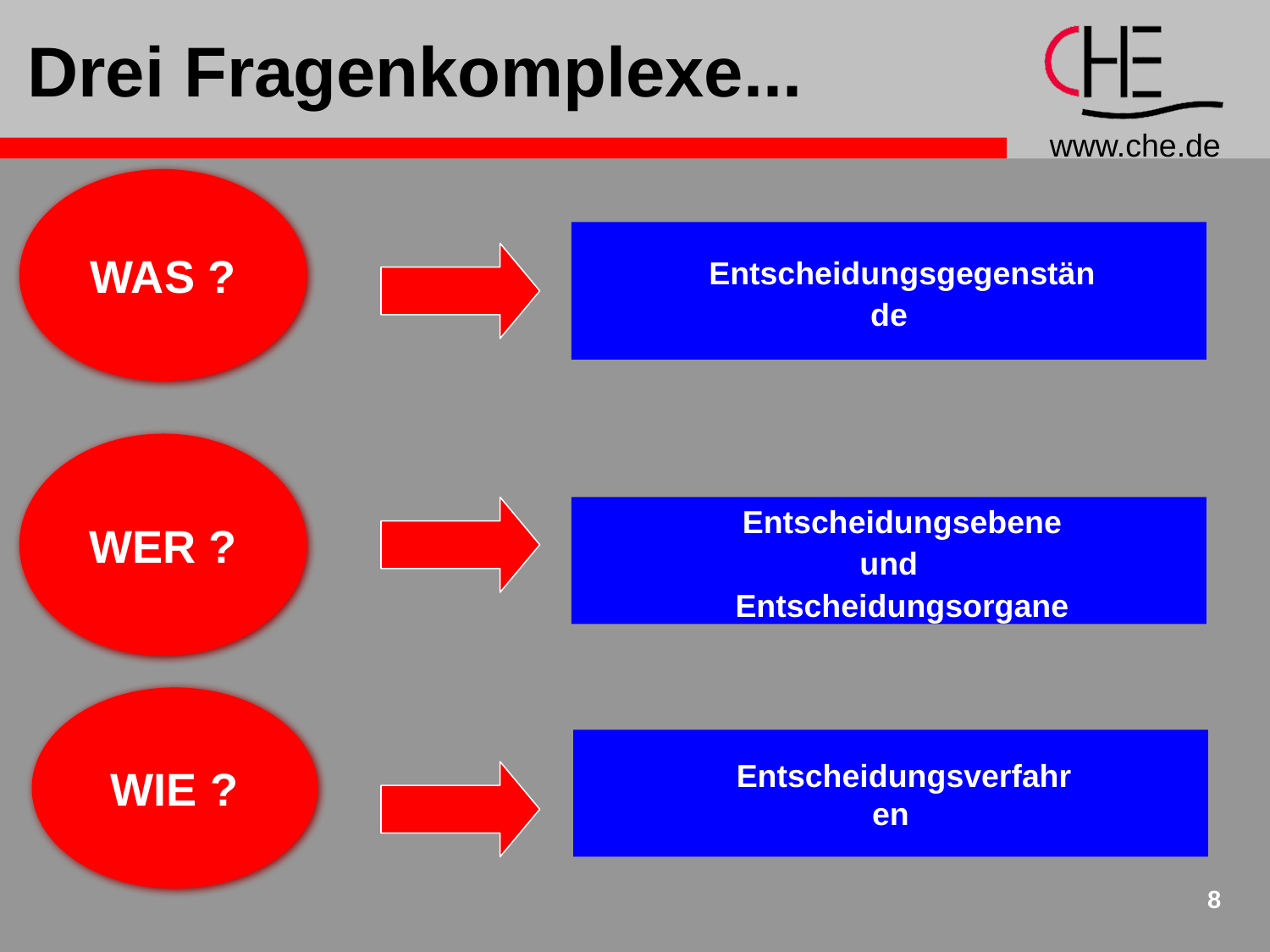

# Drei Fragenkomplexe...

WAS ?

Entscheidungsgegenstände

WER ?

Entscheidungsebene und
Entscheidungsorgane

WIE ?

Entscheidungsverfahren
8